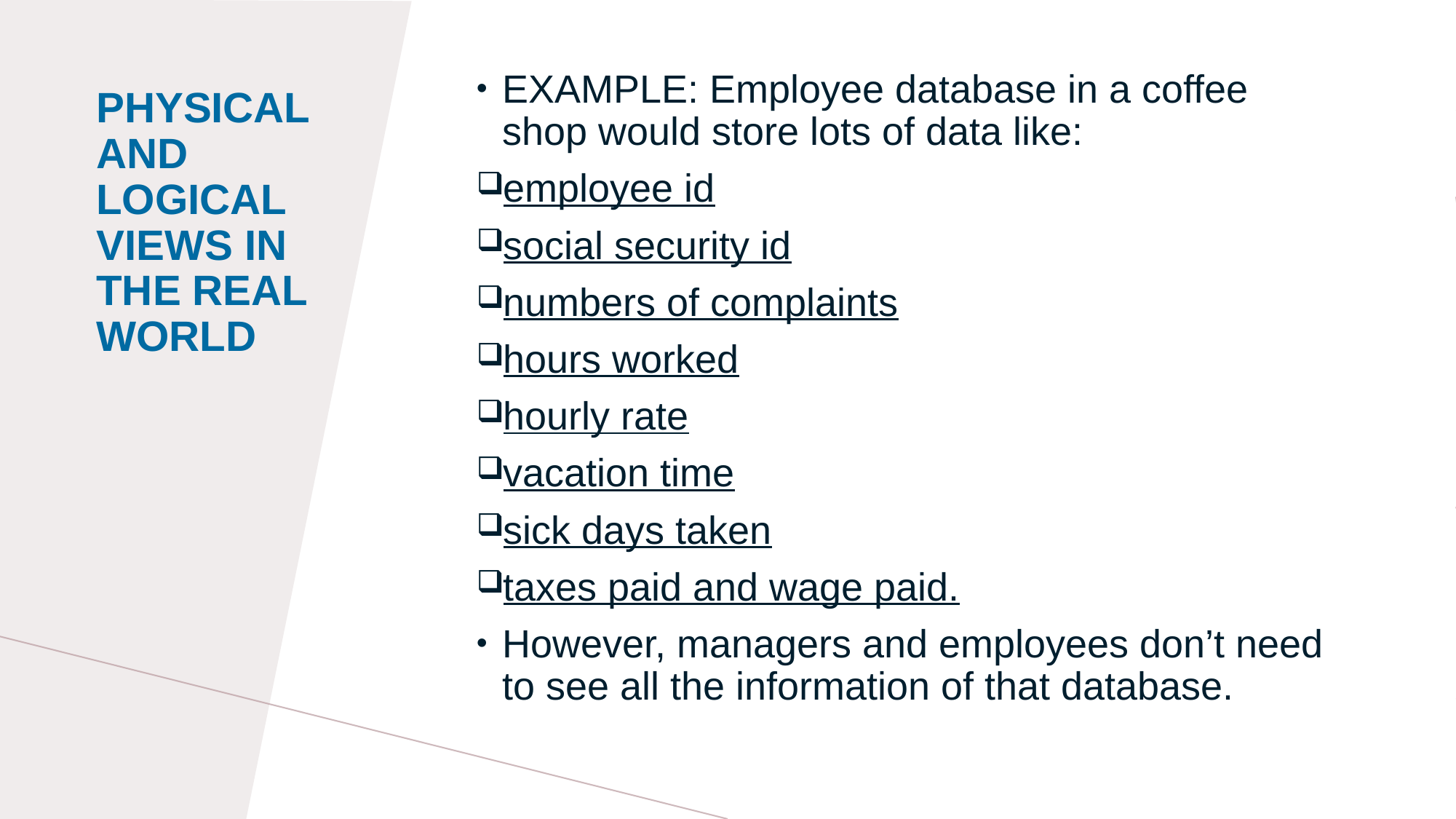

EXAMPLE: Employee database in a coffee shop would store lots of data like:
employee id
social security id
numbers of complaints
hours worked
hourly rate
vacation time
sick days taken
taxes paid and wage paid.
However, managers and employees don’t need to see all the information of that database.

# Physical and Logical Views in the real world